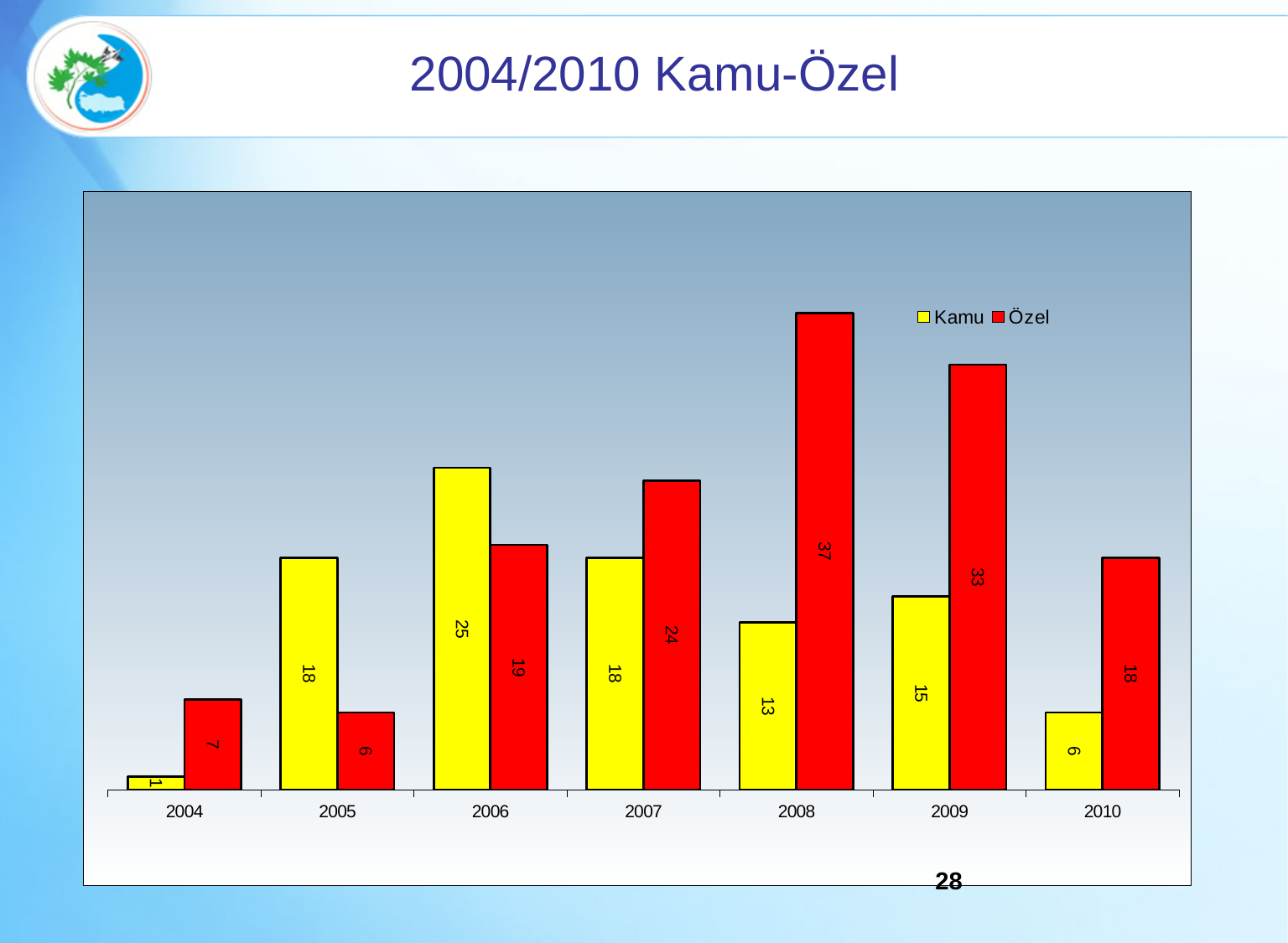

2004/2010 Kamu-Özel

### Chart

| Category | Kamu | Özel |
|---|---|---|
| 2004 | 1.0 | 7.0 |
| 2005 | 18.0 | 6.0 |
| 2006 | 25.0 | 19.0 |
| 2007 | 18.0 | 24.0 |
| 2008 | 13.0 | 37.0 |
| 2009 | 15.0 | 33.0 |
| 2010 | 6.0 | 18.0 |
28